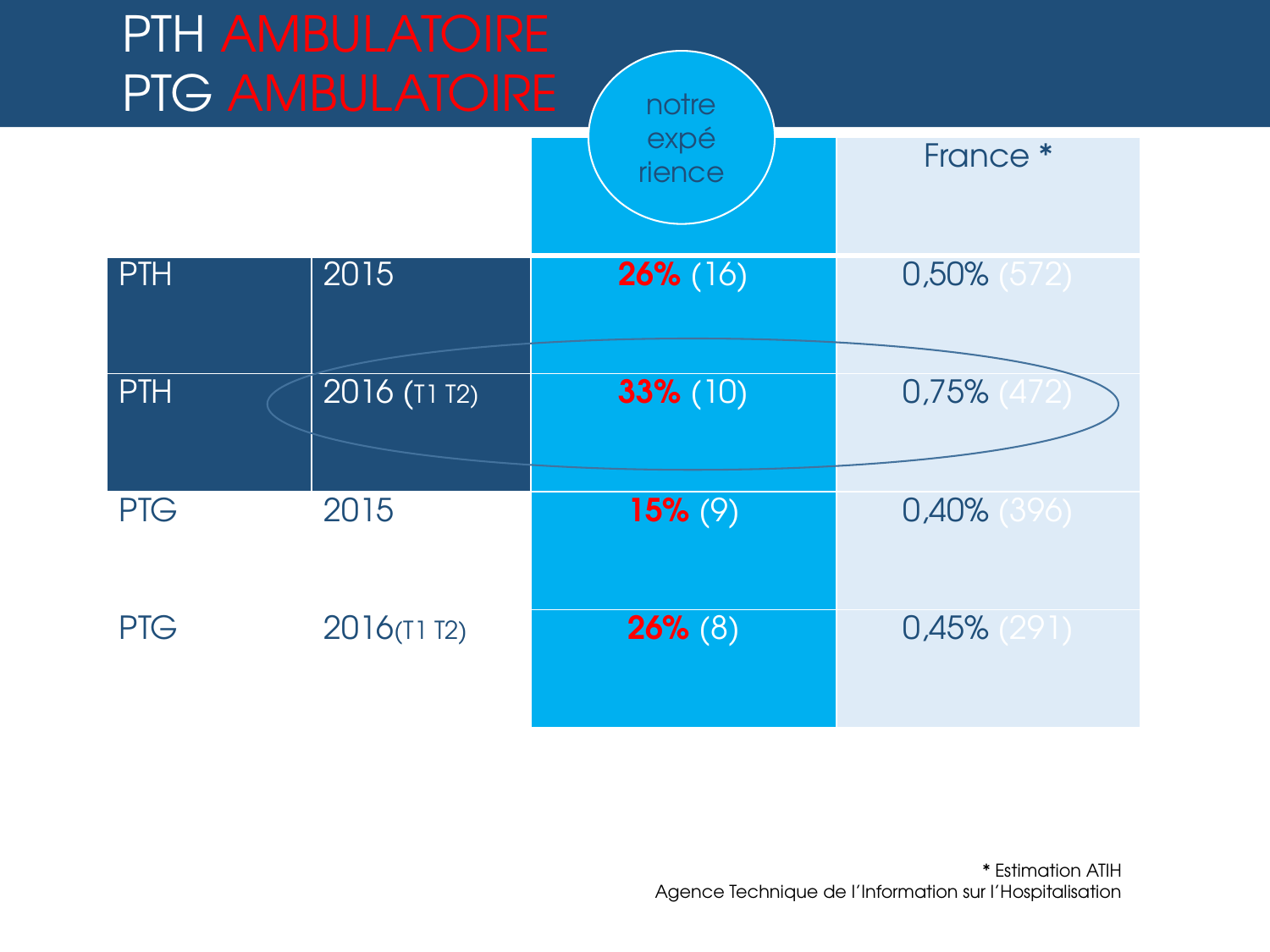

PTH AMBULATOIRE
        PTG AMBULATOIRE
notre
expé
rience
|  |  |  | France \* |
| --- | --- | --- | --- |
| PTH | 2015 | 26% (16) | 0,50% (572) |
| PTH | 2016 (T1 T2) | 33% (10) | 0,75% (472) |
| PTG | 2015 | 15% (9) | 0,40% (396) |
| PTG | 2016(T1 T2) | 26% (8) | 0,45% (291) |

* Estimation ATIH
 Agence Technique de l’Information sur l’Hospitalisation